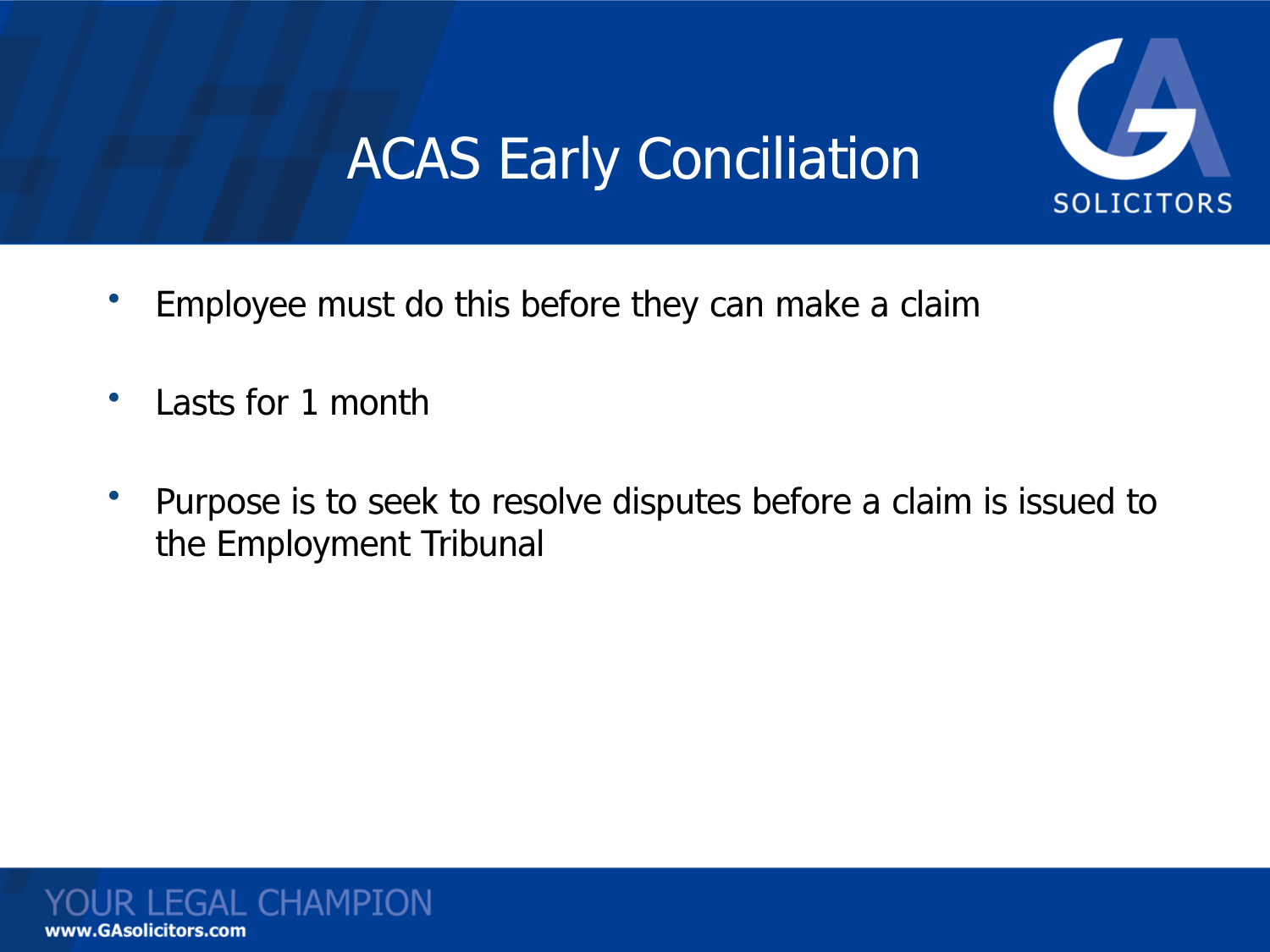

# ACAS Early Conciliation
Employee must do this before they can make a claim

Lasts for 1 month

Purpose is to seek to resolve disputes before a claim is issued to the Employment Tribunal